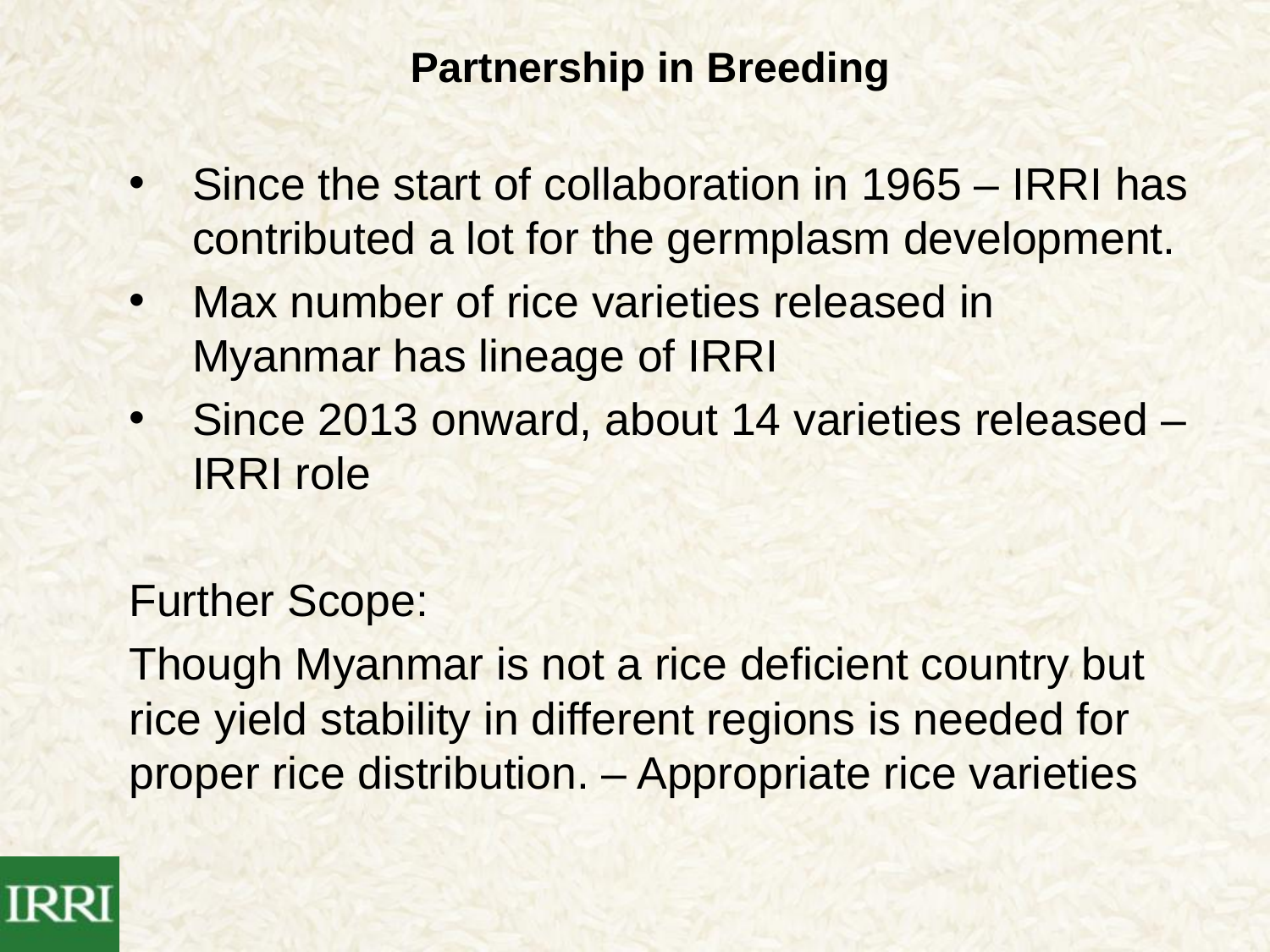

# Partnership in Breeding
Since the start of collaboration in 1965 – IRRI has contributed a lot for the germplasm development.
Max number of rice varieties released in Myanmar has lineage of IRRI
Since 2013 onward, about 14 varieties released – IRRI role

Further Scope:
Though Myanmar is not a rice deficient country but rice yield stability in different regions is needed for proper rice distribution. – Appropriate rice varieties